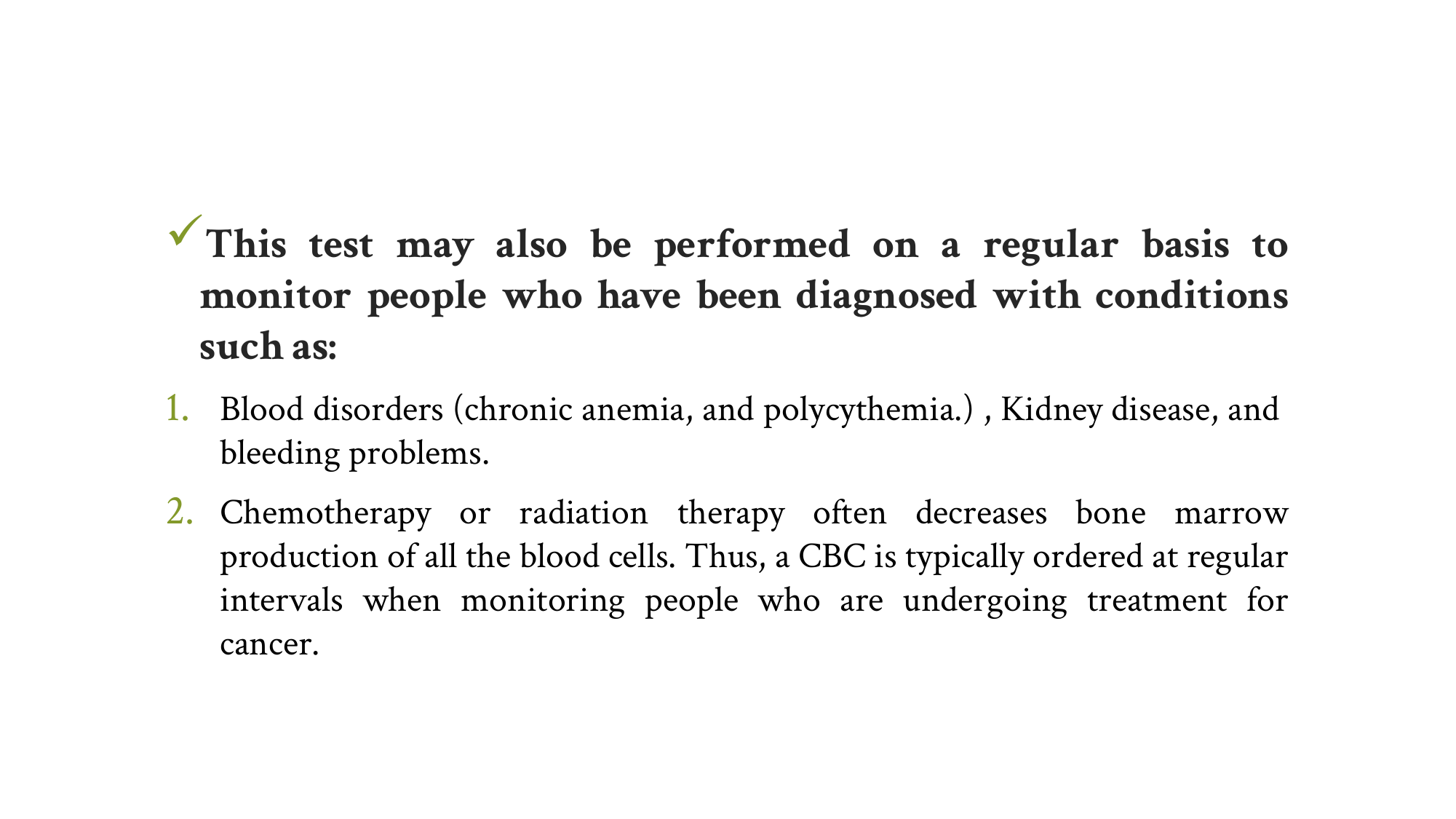

This test may also be performed on a regular basis to monitor people who have been diagnosed with conditions such as:
Blood disorders (chronic anemia, and polycythemia.) , Kidney disease, and  bleeding problems.
Chemotherapy or radiation therapy often decreases bone marrow production of all the blood cells. Thus, a CBC is typically ordered at regular intervals when monitoring people who are undergoing treatment for cancer.